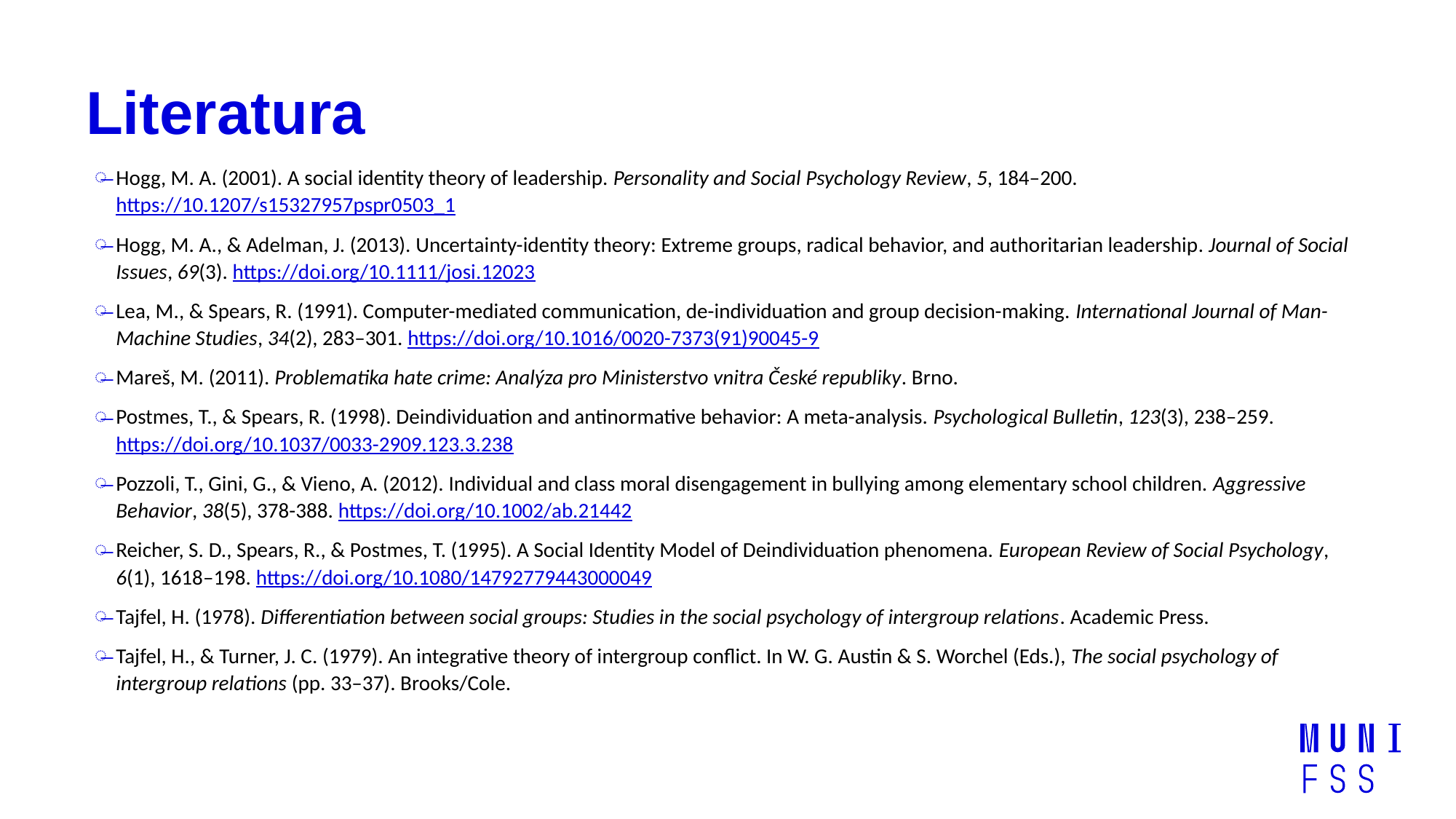

# Literatura
Hogg, M. A. (2001). A social identity theory of leadership. Personality and Social Psychology Review, 5, 184–200. https://10.1207/s15327957pspr0503_1
Hogg, M. A., & Adelman, J. (2013). Uncertainty-identity theory: Extreme groups, radical behavior, and authoritarian leadership. Journal of Social Issues, 69(3). https://doi.org/10.1111/josi.12023
Lea, M., & Spears, R. (1991). Computer-mediated communication, de-individuation and group decision-making. International Journal of Man-Machine Studies, 34(2), 283–301. https://doi.org/10.1016/0020-7373(91)90045-9
Mareš, M. (2011). Problematika hate crime: Analýza pro Ministerstvo vnitra České republiky. Brno.
Postmes, T., & Spears, R. (1998). Deindividuation and antinormative behavior: A meta-analysis. Psychological Bulletin, 123(3), 238–259. https://doi.org/10.1037/0033-2909.123.3.238
Pozzoli, T., Gini, G., & Vieno, A. (2012). Individual and class moral disengagement in bullying among elementary school children. Aggressive Behavior, 38(5), 378-388. https://doi.org/10.1002/ab.21442
Reicher, S. D., Spears, R., & Postmes, T. (1995). A Social Identity Model of Deindividuation phenomena. European Review of Social Psychology, 6(1), 1618–198. https://doi.org/10.1080/14792779443000049
Tajfel, H. (1978). Differentiation between social groups: Studies in the social psychology of intergroup relations. Academic Press.
Tajfel, H., & Turner, J. C. (1979). An integrative theory of intergroup conflict. In W. G. Austin & S. Worchel (Eds.), The social psychology of intergroup relations (pp. 33–37). Brooks/Cole.